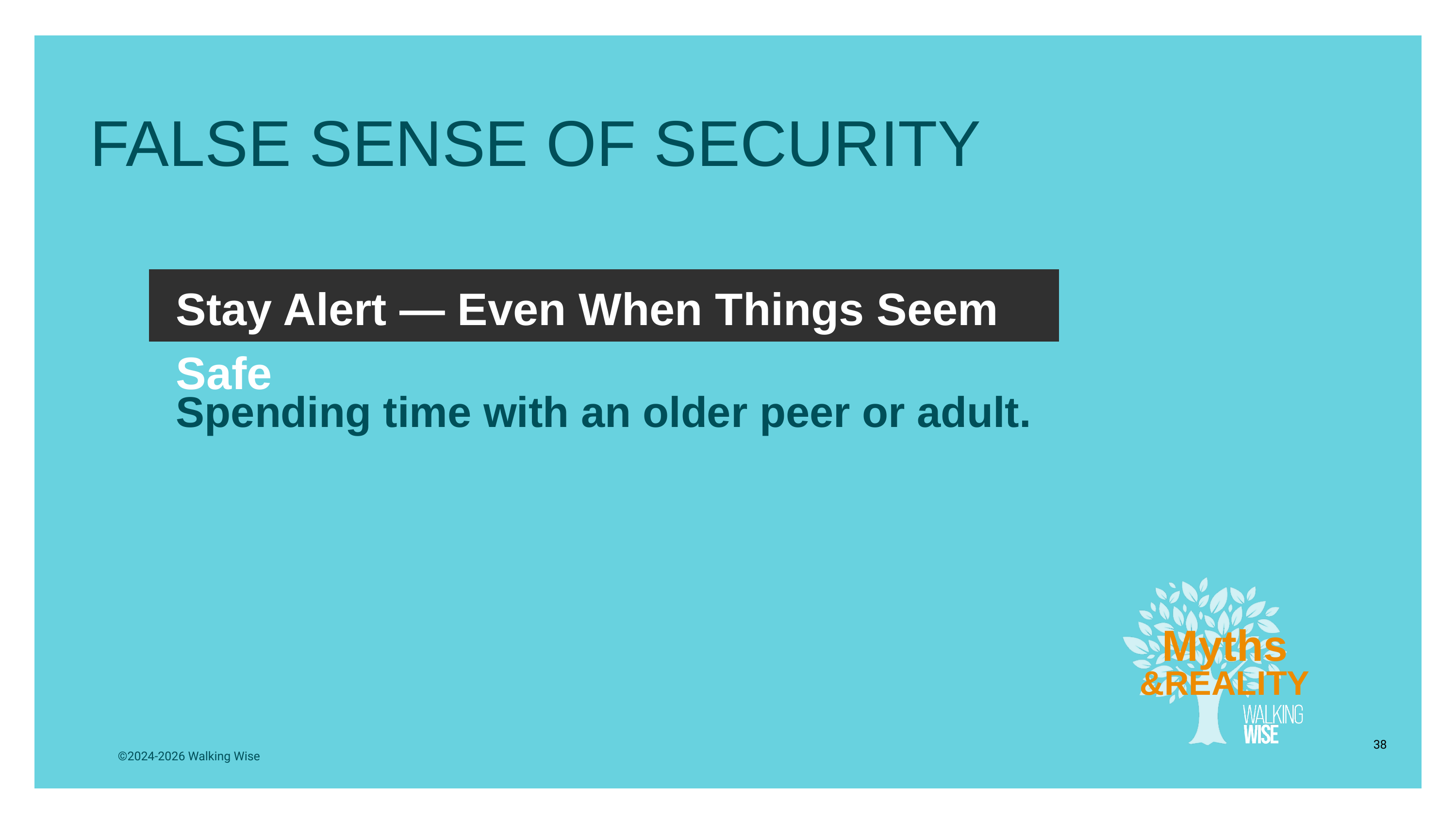

FALSE SENSE OF SECURITY

Stay Alert — Even When Things Seem Safe
Spending time with an older peer or adult.

Myths
&REALITY

38
©2024-2026 Walking Wise